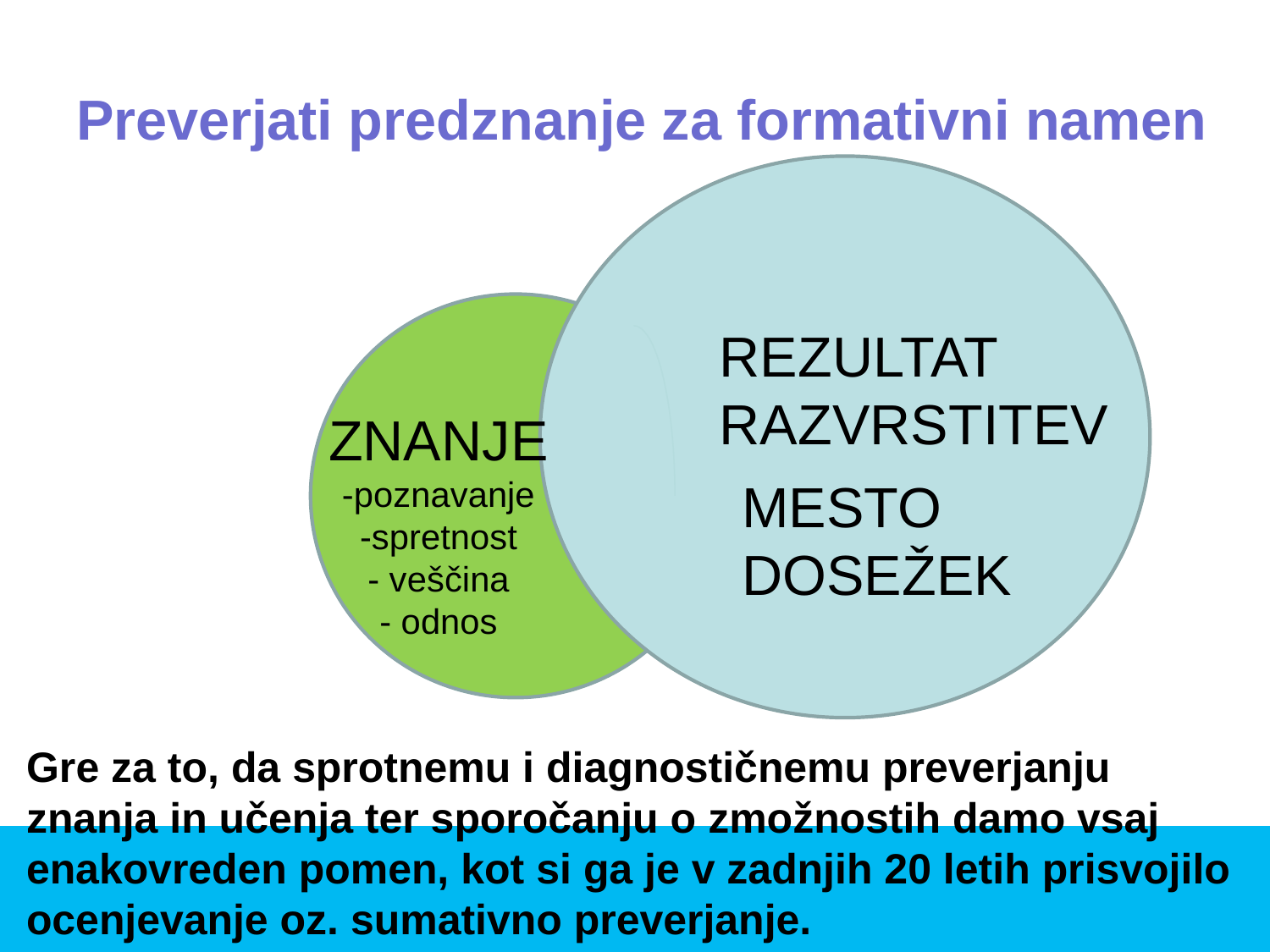

# Preverjati predznanje za formativni namen

REZULTAT
RAZVRSTITEV

ZNANJE
-poznavanje
-spretnost
- veščina
- odnos
MESTO
DOSEŽEK
Gre za to, da sprotnemu i diagnostičnemu preverjanju znanja in učenja ter sporočanju o zmožnostih damo vsaj enakovreden pomen, kot si ga je v zadnjih 20 letih prisvojilo ocenjevanje oz. sumativno preverjanje.